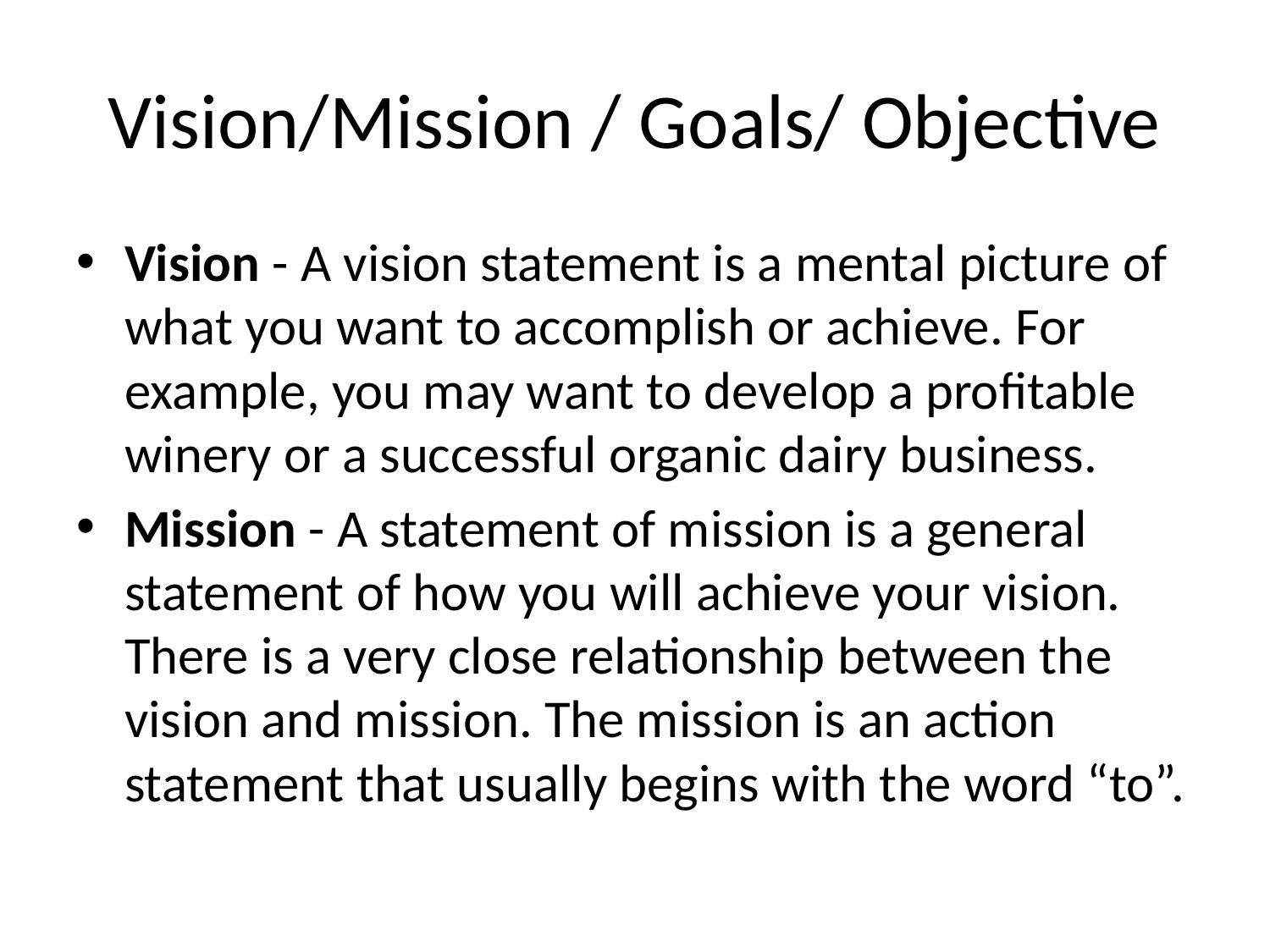

# Vision/Mission / Goals/ Objective
Vision - A vision statement is a mental picture of what you want to accomplish or achieve. For example, you may want to develop a profitable winery or a successful organic dairy business.
Mission - A statement of mission is a general statement of how you will achieve your vision. There is a very close relationship between the vision and mission. The mission is an action statement that usually begins with the word “to”.